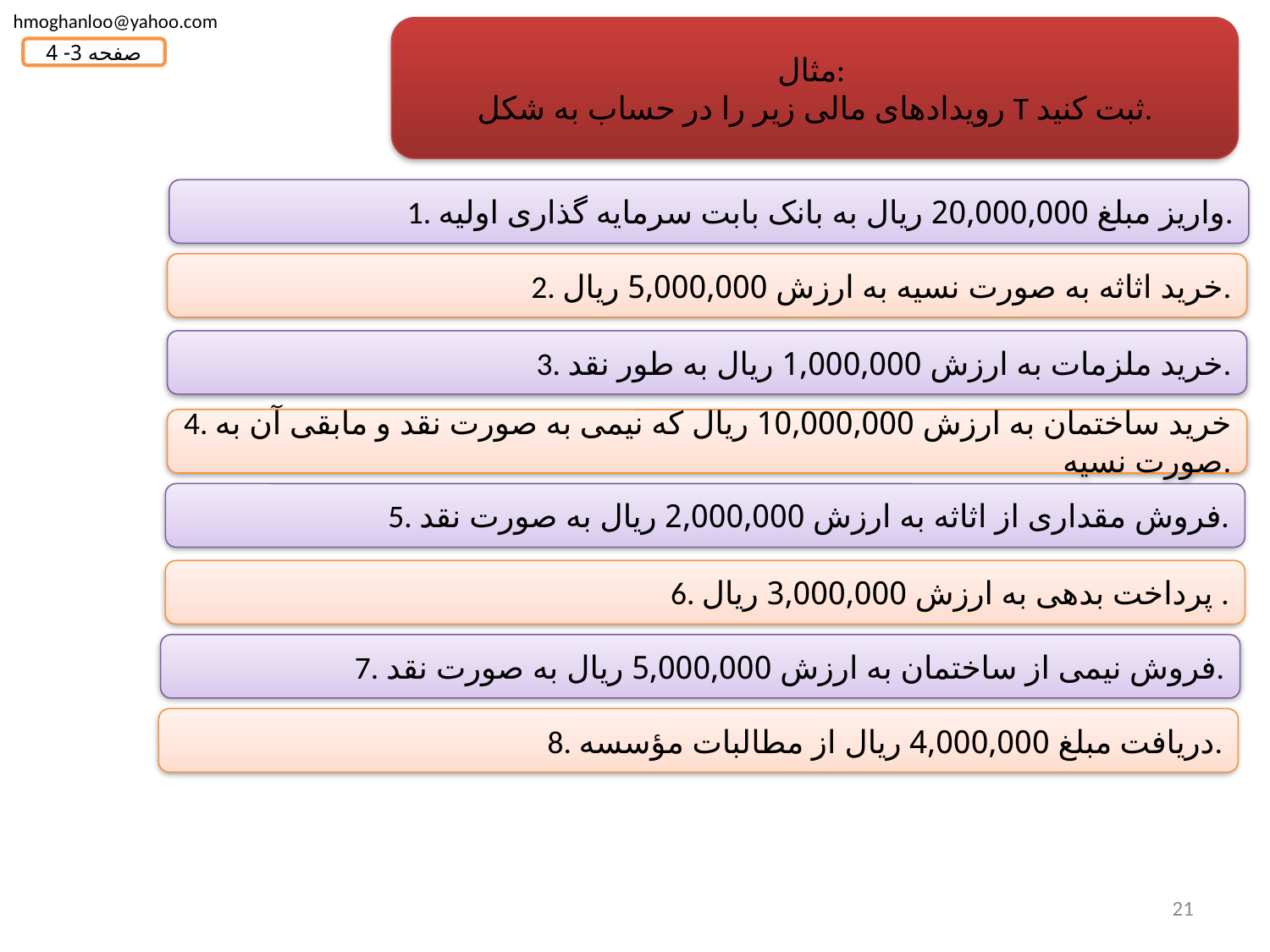

hmoghanloo@yahoo.com
مثال:
رویدادهای مالی زیر را در حساب به شکل T ثبت کنید.
صفحه 3- 4
1. واریز مبلغ 20,000,000 ريال به بانک بابت سرمایه گذاری اولیه.
2. خرید اثاثه به صورت نسیه به ارزش 5,000,000 ريال.
3. خرید ملزمات به ارزش 1,000,000 ريال به طور نقد.
4. خرید ساختمان به ارزش 10,000,000 ريال که نیمی به صورت نقد و مابقی آن به صورت نسیه.
5. فروش مقداری از اثاثه به ارزش 2,000,000 ريال به صورت نقد.
6. پرداخت بدهی به ارزش 3,000,000 ريال .
7. فروش نیمی از ساختمان به ارزش 5,000,000 ريال به صورت نقد.
8. دریافت مبلغ 4,000,000 ريال از مطالبات مؤسسه.
21